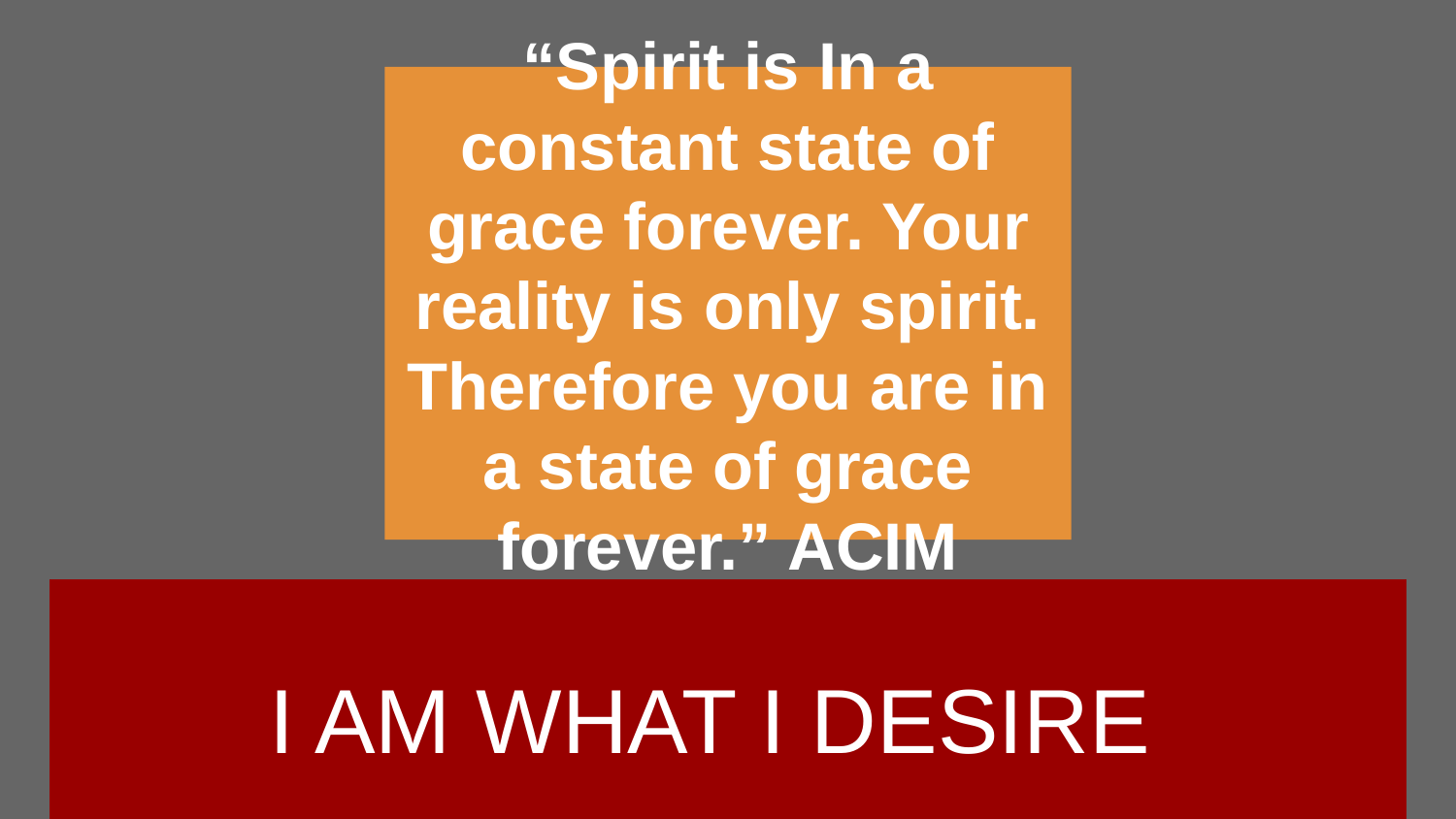

# “Spirit is In a constant state of grace forever. Your reality is only spirit. Therefore you are in a state of grace forever.” ACIM

I AM WHAT I DESIRE